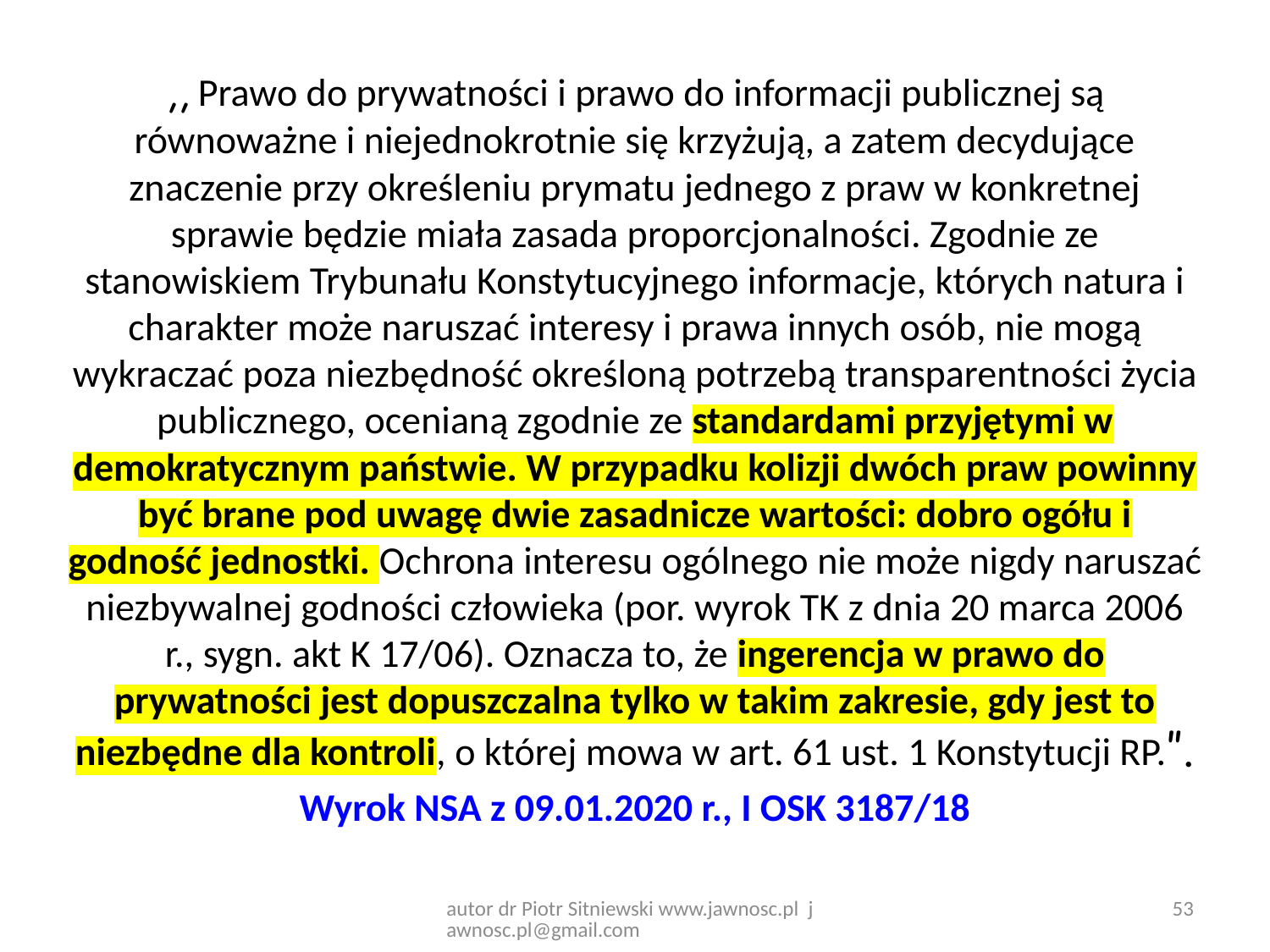

,, Prawo do prywatności i prawo do informacji publicznej są równoważne i niejednokrotnie się krzyżują, a zatem decydujące znaczenie przy określeniu prymatu jednego z praw w konkretnej sprawie będzie miała zasada proporcjonalności. Zgodnie ze stanowiskiem Trybunału Konstytucyjnego informacje, których natura i charakter może naruszać interesy i prawa innych osób, nie mogą wykraczać poza niezbędność określoną potrzebą transparentności życia publicznego, ocenianą zgodnie ze standardami przyjętymi w demokratycznym państwie. W przypadku kolizji dwóch praw powinny być brane pod uwagę dwie zasadnicze wartości: dobro ogółu i godność jednostki. Ochrona interesu ogólnego nie może nigdy naruszać niezbywalnej godności człowieka (por. wyrok TK z dnia 20 marca 2006 r., sygn. akt K 17/06). Oznacza to, że ingerencja w prawo do prywatności jest dopuszczalna tylko w takim zakresie, gdy jest to niezbędne dla kontroli, o której mowa w art. 61 ust. 1 Konstytucji RP.”.
Wyrok NSA z 09.01.2020 r., I OSK 3187/18
53
autor dr Piotr Sitniewski www.jawnosc.pl  jawnosc.pl@gmail.com